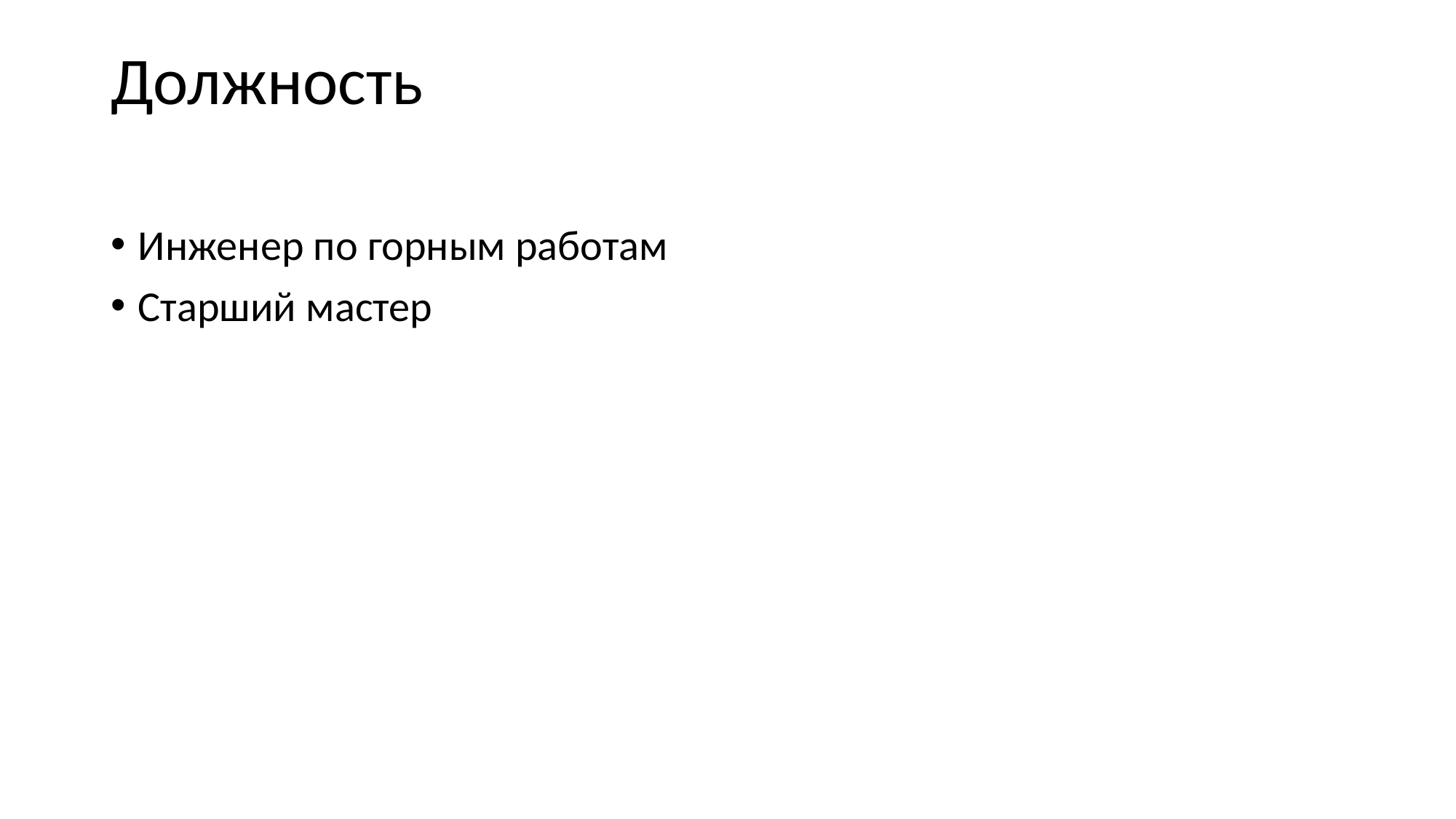

# Должность
Инженер по горным работам
Старший мастер